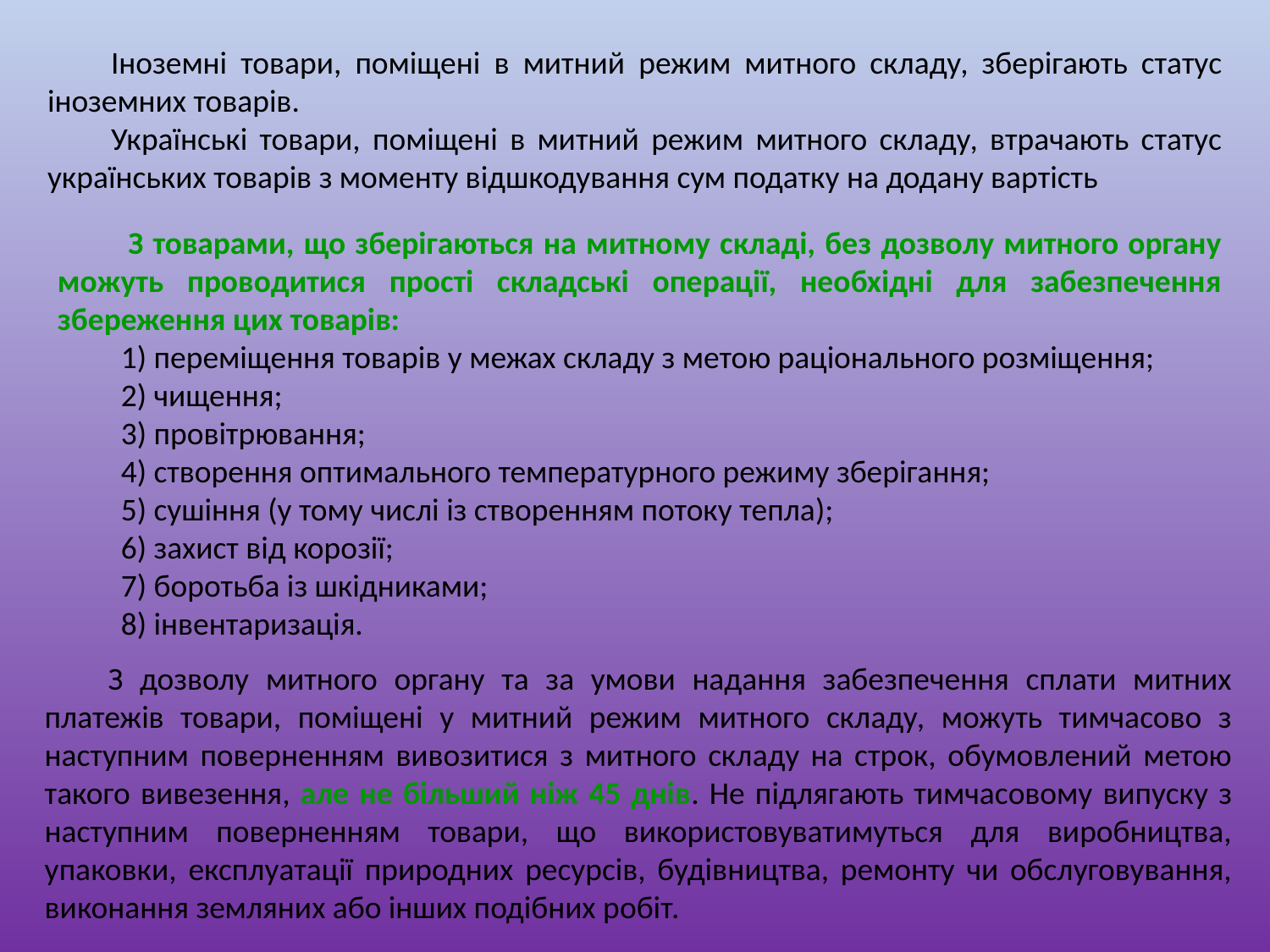

Іноземні товари, поміщені в митний режим митного складу, зберігають статус іноземних товарів.
Українські товари, поміщені в митний режим митного складу, втрачають статус українських товарів з моменту відшкодування сум податку на додану вартість
 З товарами, що зберігаються на митному складі, без дозволу митного органу можуть проводитися прості складські операції, необхідні для забезпечення збереження цих товарів:
1) переміщення товарів у межах складу з метою раціонального розміщення;
2) чищення;
3) провітрювання;
4) створення оптимального температурного режиму зберігання;
5) сушіння (у тому числі із створенням потоку тепла);
6) захист від корозії;
7) боротьба із шкідниками;
8) інвентаризація.
З дозволу митного органу та за умови надання забезпечення сплати митних платежів товари, поміщені у митний режим митного складу, можуть тимчасово з наступним поверненням вивозитися з митного складу на строк, обумовлений метою такого вивезення, але не більший ніж 45 днів. Не підлягають тимчасовому випуску з наступним поверненням товари, що використовуватимуться для виробництва, упаковки, експлуатації природних ресурсів, будівництва, ремонту чи обслуговування, виконання земляних або інших подібних робіт.